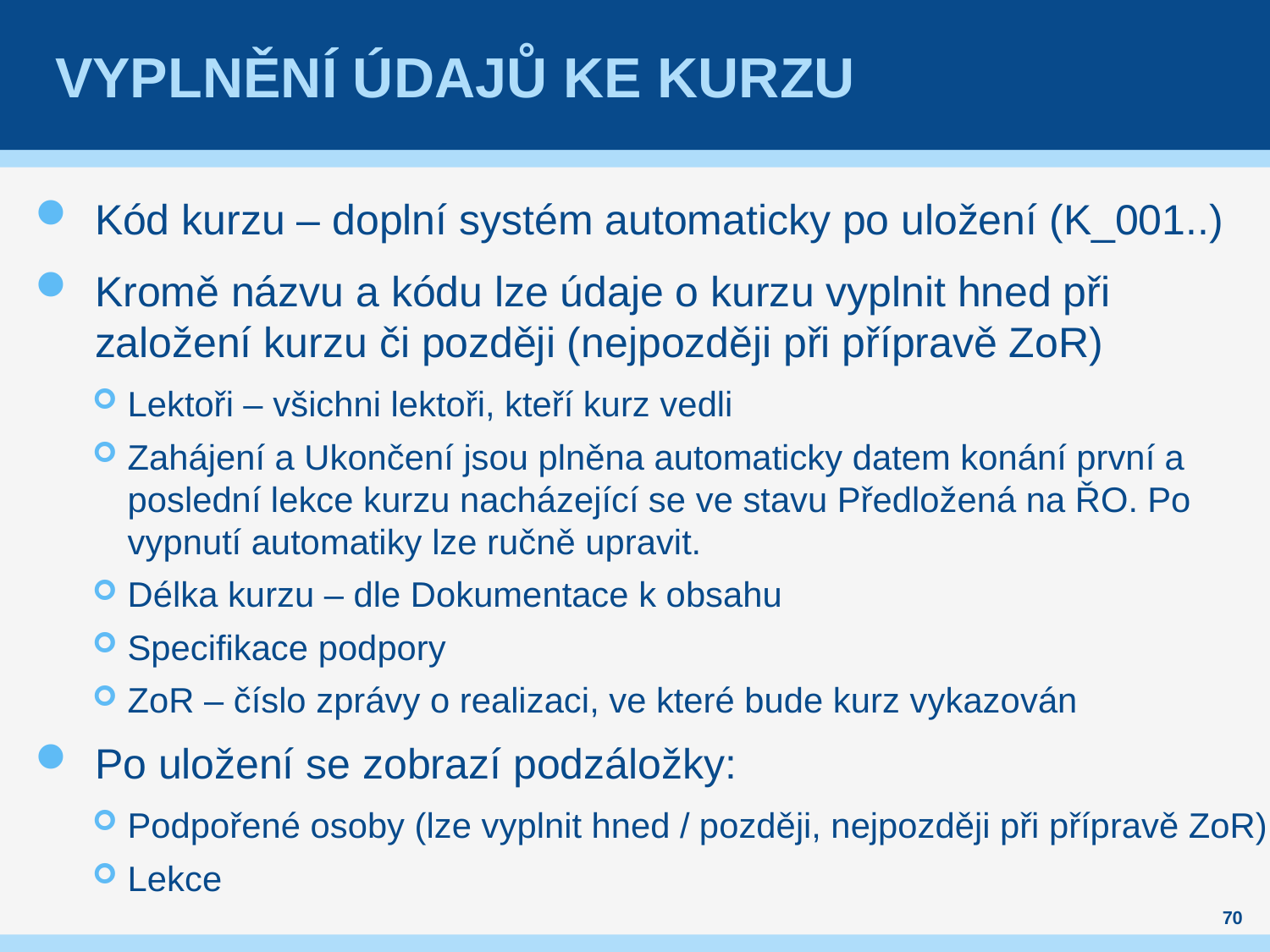

# vyplnění údajů ke kurzu
Kód kurzu – doplní systém automaticky po uložení (K_001..)
Kromě názvu a kódu lze údaje o kurzu vyplnit hned při založení kurzu či později (nejpozději při přípravě ZoR)
Lektoři – všichni lektoři, kteří kurz vedli
Zahájení a Ukončení jsou plněna automaticky datem konání první a poslední lekce kurzu nacházející se ve stavu Předložená na ŘO. Po vypnutí automatiky lze ručně upravit.
Délka kurzu – dle Dokumentace k obsahu
Specifikace podpory
ZoR – číslo zprávy o realizaci, ve které bude kurz vykazován
Po uložení se zobrazí podzáložky:
Podpořené osoby (lze vyplnit hned / později, nejpozději při přípravě ZoR)
Lekce

70